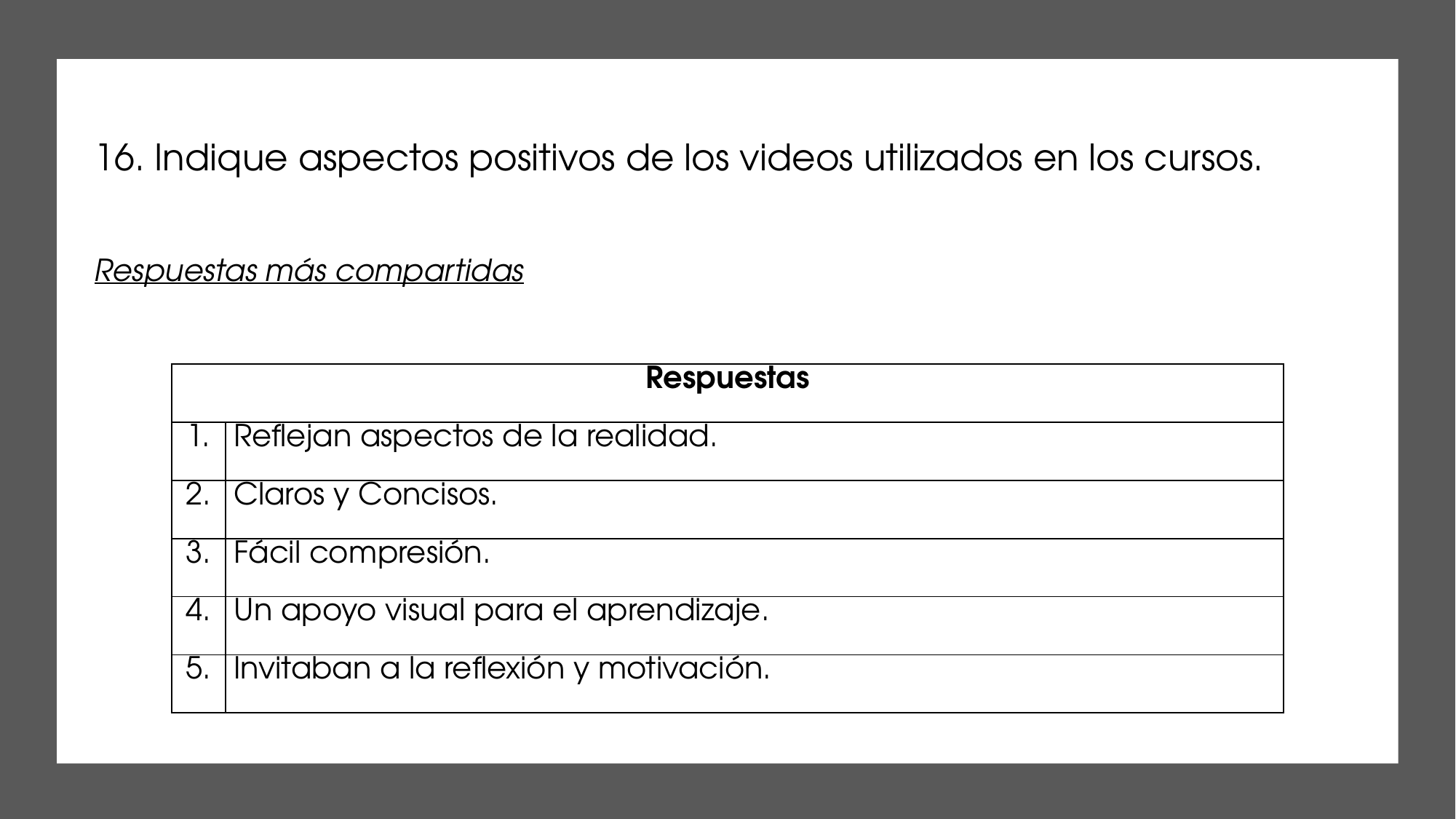

# 16. Indique aspectos positivos de los videos utilizados en los cursos. Respuestas más compartidas

| Respuestas |  |
| --- | --- |
| 1. | Reflejan aspectos de la realidad. |
| 2. | Claros y Concisos. |
| 3. | Fácil compresión. |
| 4. | Un apoyo visual para el aprendizaje. |
| 5. | Invitaban a la reflexión y motivación. |